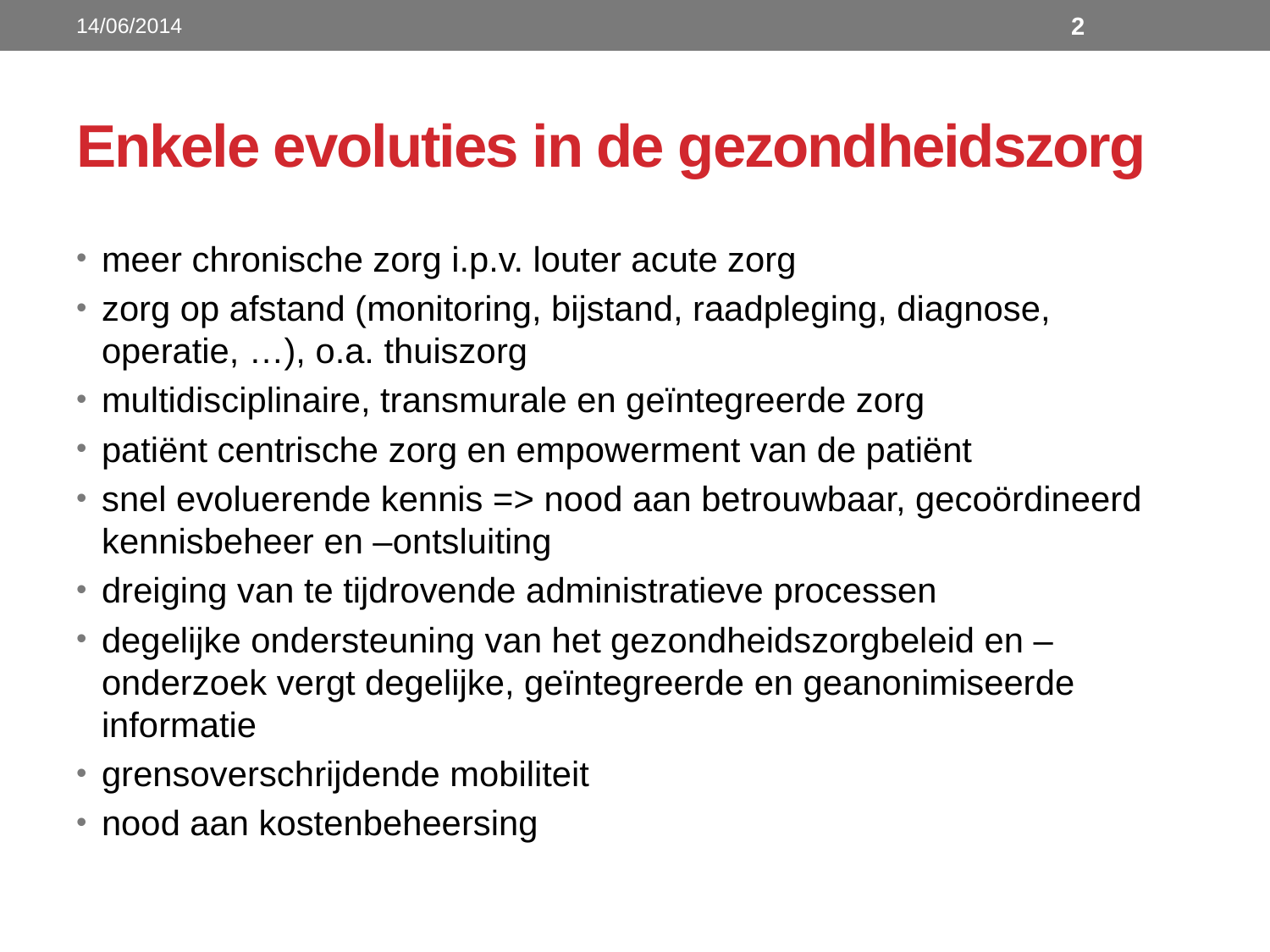

14/06/2014
2
# Enkele evoluties in de gezondheidszorg

meer chronische zorg i.p.v. louter acute zorg
zorg op afstand (monitoring, bijstand, raadpleging, diagnose, operatie, …), o.a. thuiszorg
multidisciplinaire, transmurale en geïntegreerde zorg
patiënt centrische zorg en empowerment van de patiënt
snel evoluerende kennis => nood aan betrouwbaar, gecoördineerd kennisbeheer en –ontsluiting
dreiging van te tijdrovende administratieve processen
degelijke ondersteuning van het gezondheidszorgbeleid en –onderzoek vergt degelijke, geïntegreerde en geanonimiseerde informatie
grensoverschrijdende mobiliteit
nood aan kostenbeheersing